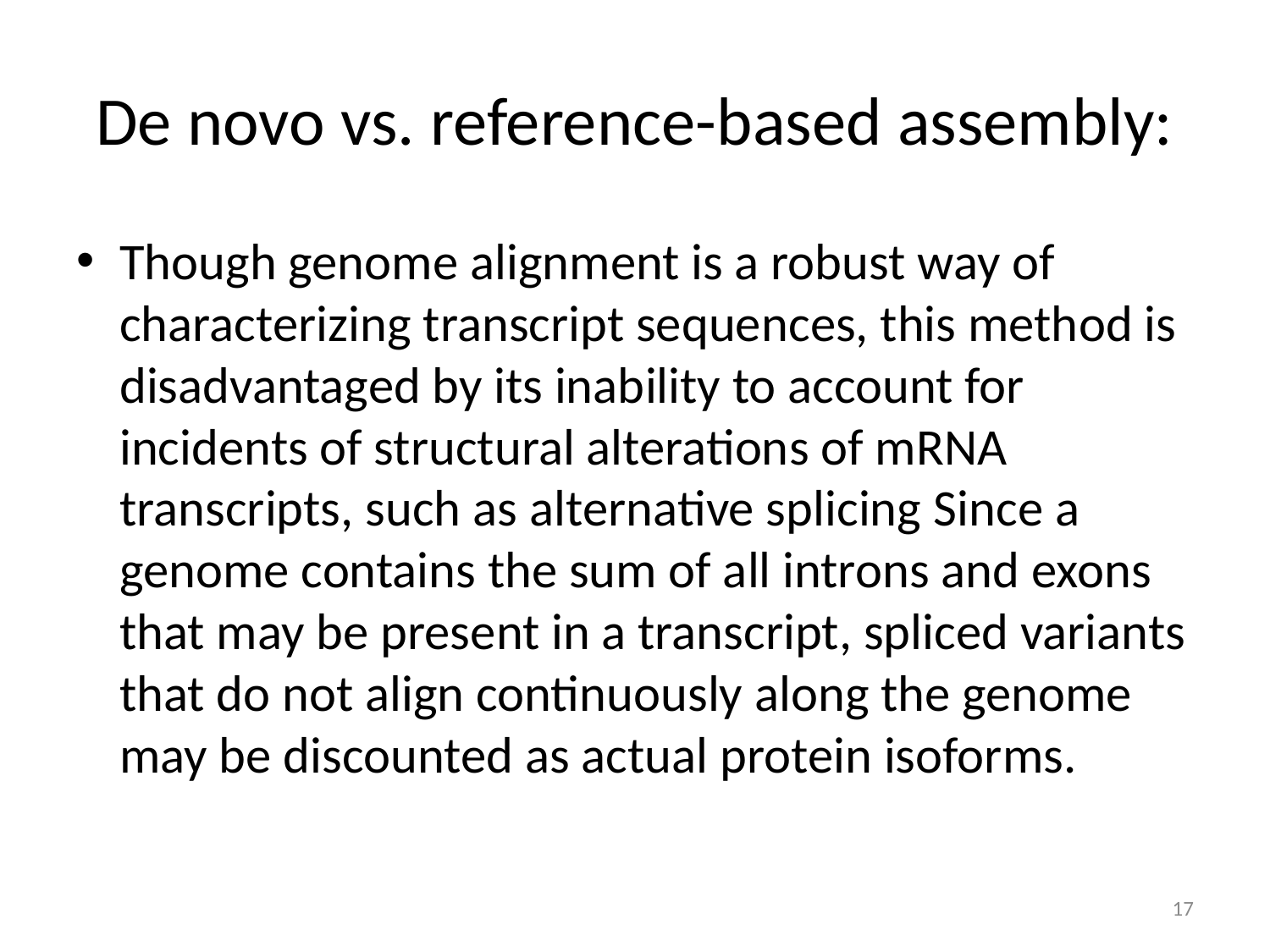

# De novo vs. reference-based assembly:
Though genome alignment is a robust way of characterizing transcript sequences, this method is disadvantaged by its inability to account for incidents of structural alterations of mRNA transcripts, such as alternative splicing Since a genome contains the sum of all introns and exons that may be present in a transcript, spliced variants that do not align continuously along the genome may be discounted as actual protein isoforms.

17